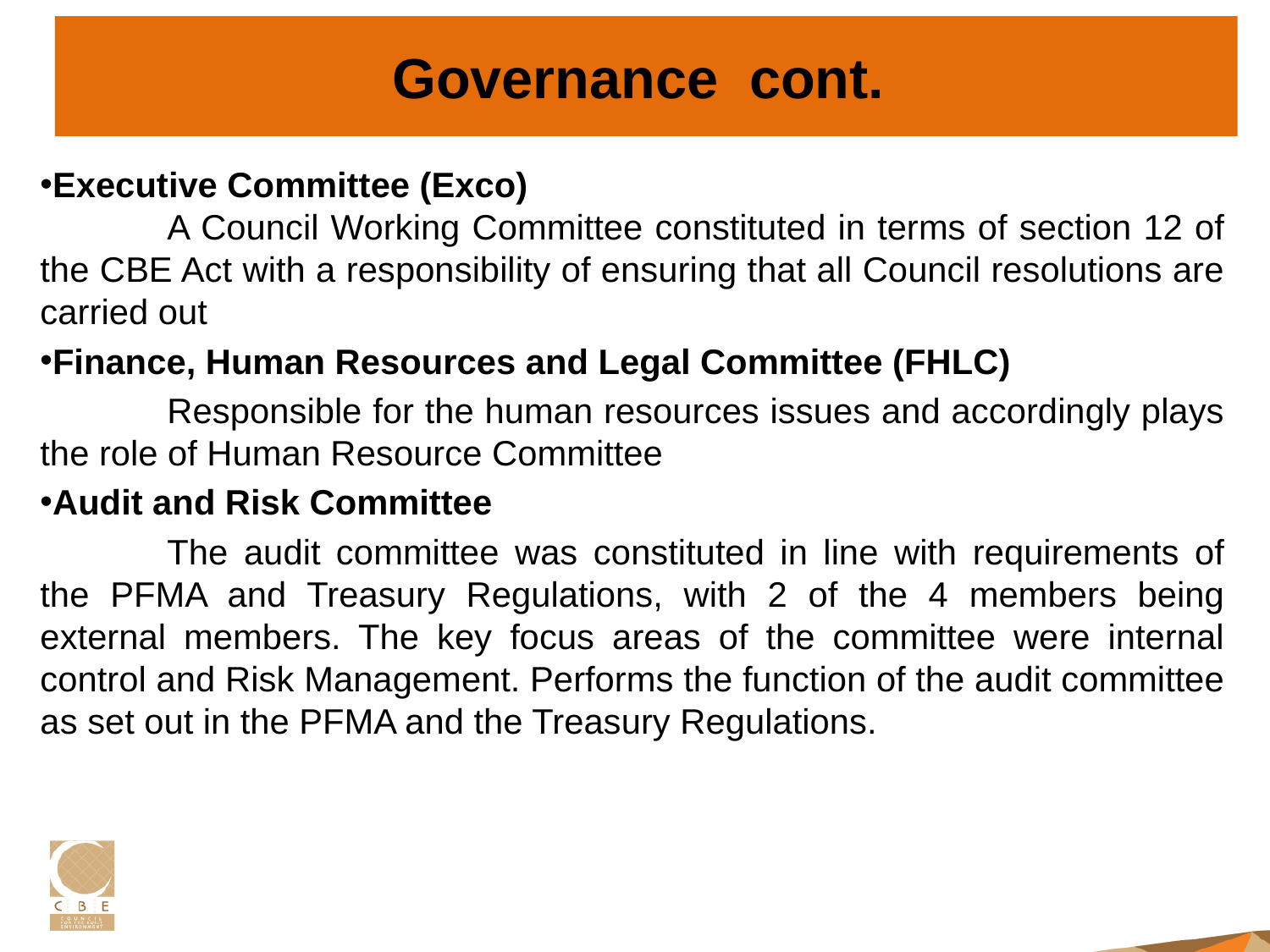

# Governance  cont.
Executive Committee (Exco)
	A Council Working Committee constituted in terms of section 12 of the CBE Act with a responsibility of ensuring that all Council resolutions are carried out
Finance, Human Resources and Legal Committee (FHLC)
	Responsible for the human resources issues and accordingly plays the role of Human Resource Committee
Audit and Risk Committee
	The audit committee was constituted in line with requirements of the PFMA and Treasury Regulations, with 2 of the 4 members being external members. The key focus areas of the committee were internal control and Risk Management. Performs the function of the audit committee as set out in the PFMA and the Treasury Regulations.